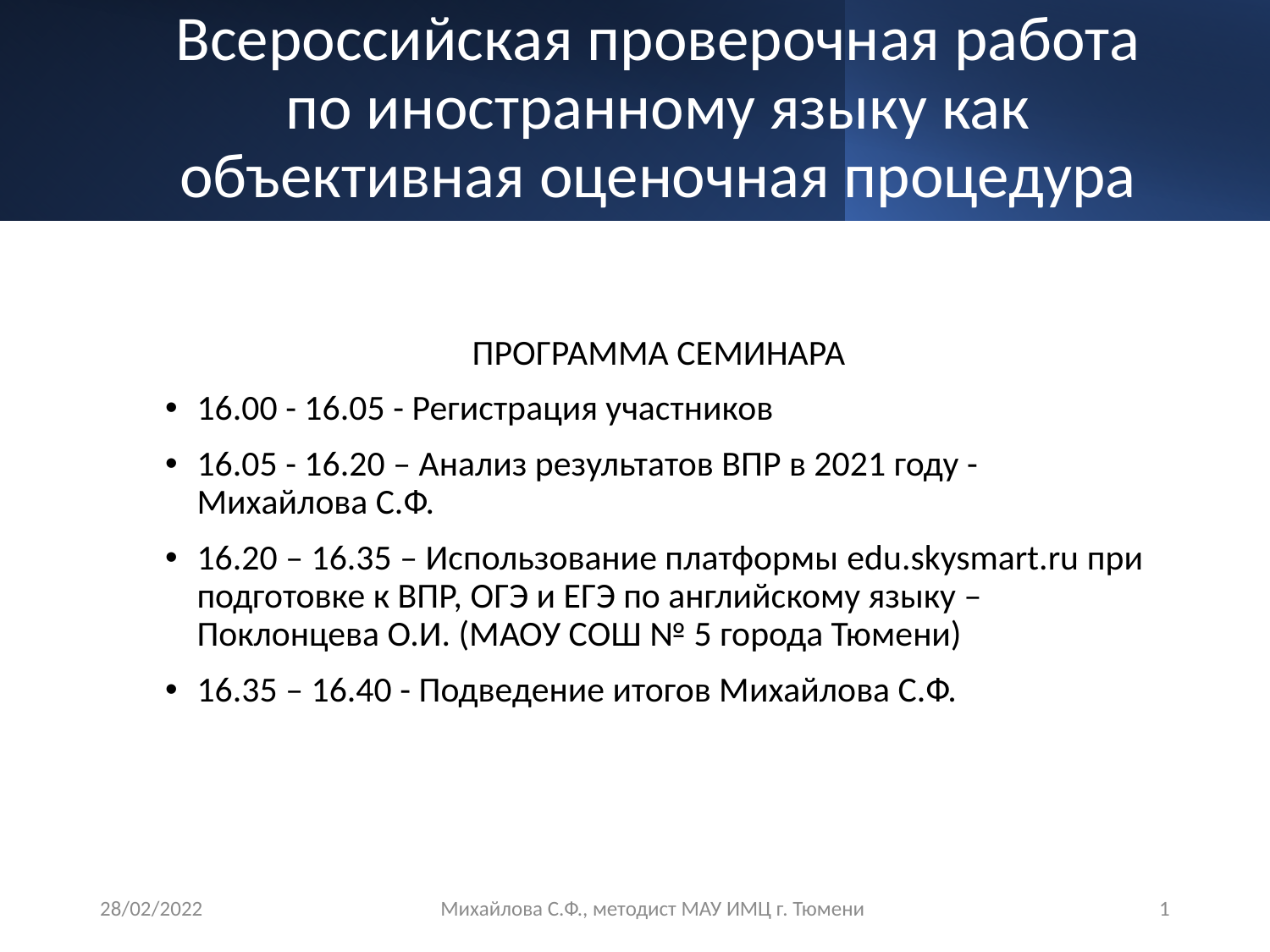

# Всероссийская проверочная работа по иностранному языку как объективная оценочная процедура
ПРОГРАММА СЕМИНАРА
16.00 - 16.05 - Регистрация участников
16.05 - 16.20 – Анализ результатов ВПР в 2021 году - Михайлова С.Ф.
16.20 – 16.35 – Использование платформы edu.skysmart.ru при подготовке к ВПР, ОГЭ и ЕГЭ по английскому языку – Поклонцева О.И. (МАОУ СОШ № 5 города Тюмени)
16.35 – 16.40 - Подведение итогов Михайлова С.Ф.

28/02/2022
Михайлова С.Ф., методист МАУ ИМЦ г. Тюмени
1